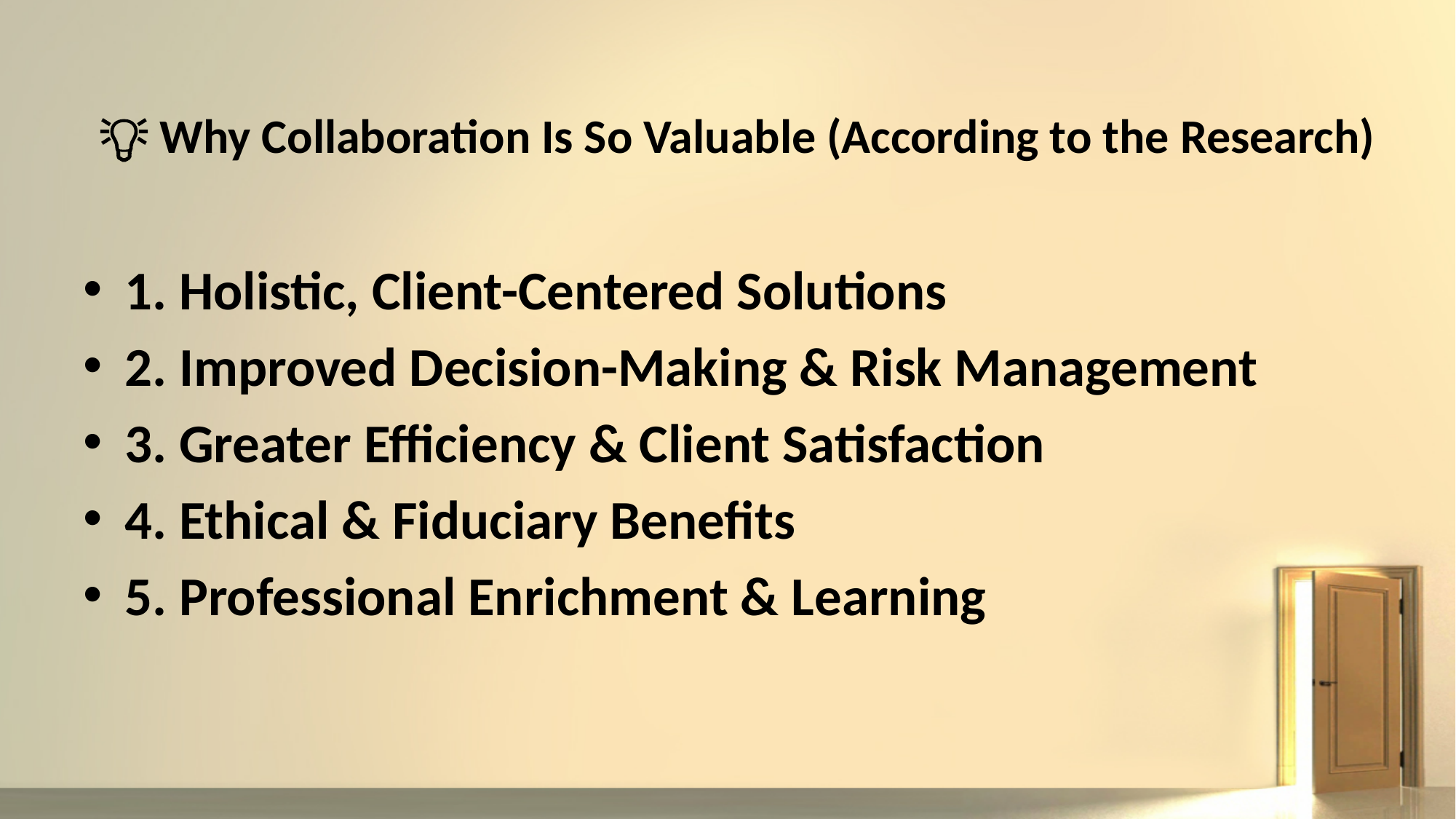

# 💡 Why Collaboration Is So Valuable (According to the Research)
1. Holistic, Client-Centered Solutions
2. Improved Decision-Making & Risk Management
3. Greater Efficiency & Client Satisfaction
4. Ethical & Fiduciary Benefits
5. Professional Enrichment & Learning